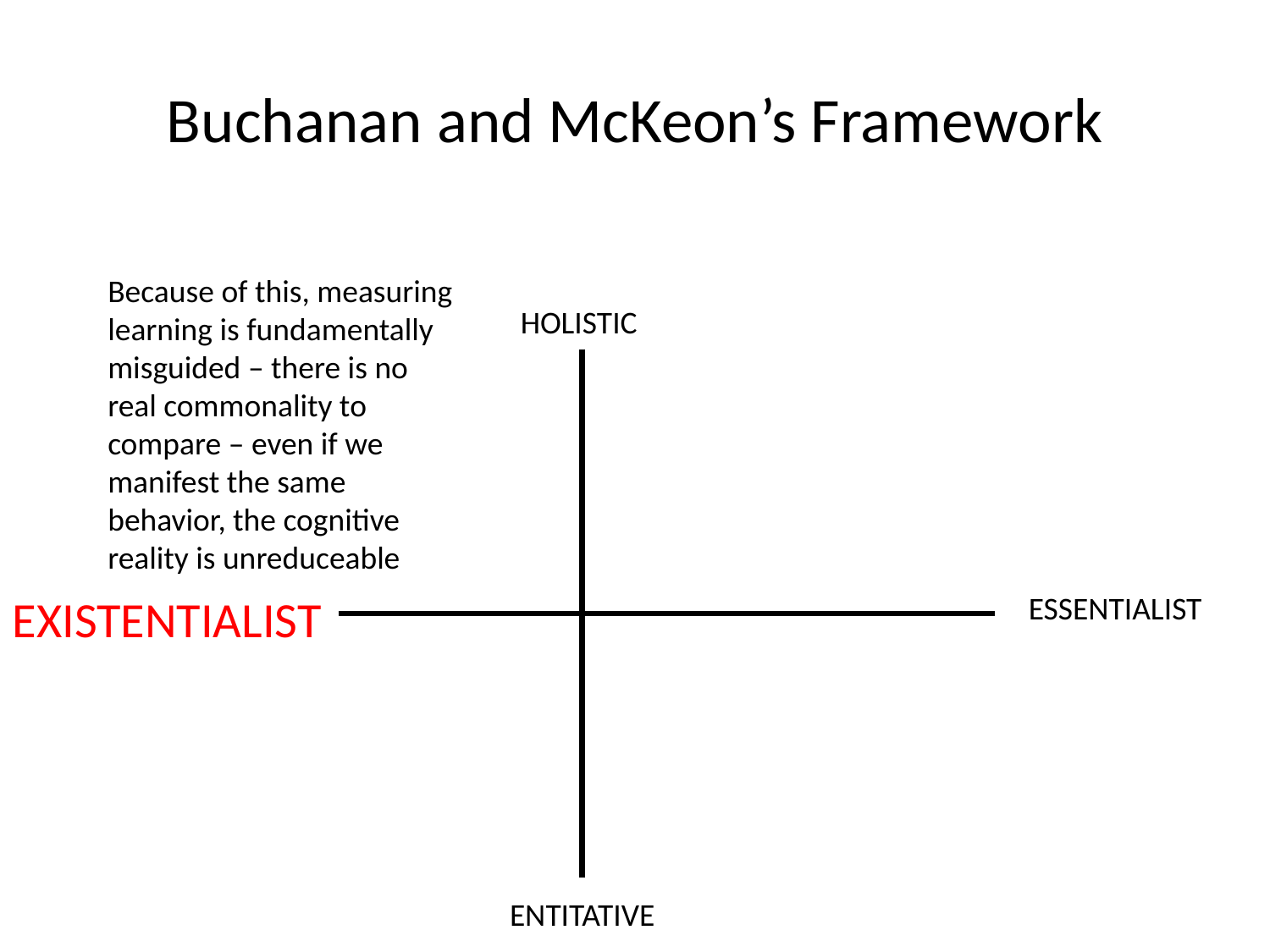

Buchanan and McKeon’s Framework
Because of this, measuring learning is fundamentally misguided – there is no real commonality to compare – even if we manifest the same behavior, the cognitive reality is unreduceable
HOLISTIC
EXISTENTIALIST
ESSENTIALIST
ENTITATIVE